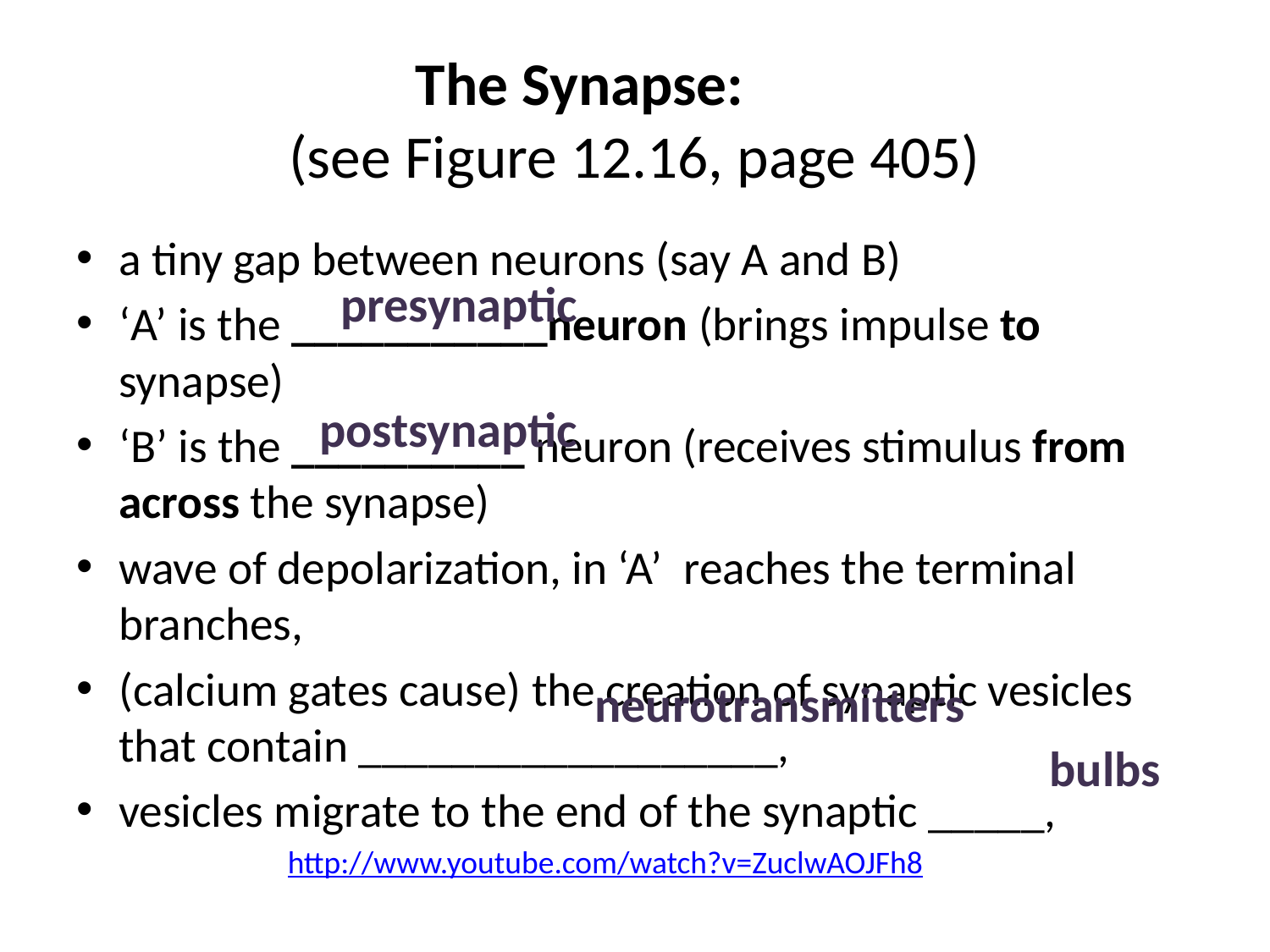

# The Synapse: (see Figure 12.16, page 405)
a tiny gap between neurons (say A and B)
‘A’ is the ___________neuron (brings impulse to synapse)
‘B’ is the __________ neuron (receives stimulus from across the synapse)
wave of depolarization, in ‘A’  reaches the terminal branches,
(calcium gates cause) the creation of synaptic vesicles that contain __________________,
vesicles migrate to the end of the synaptic _____,

presynaptic
postsynaptic
neurotransmitters
bulbs
http://www.youtube.com/watch?v=ZuclwAOJFh8